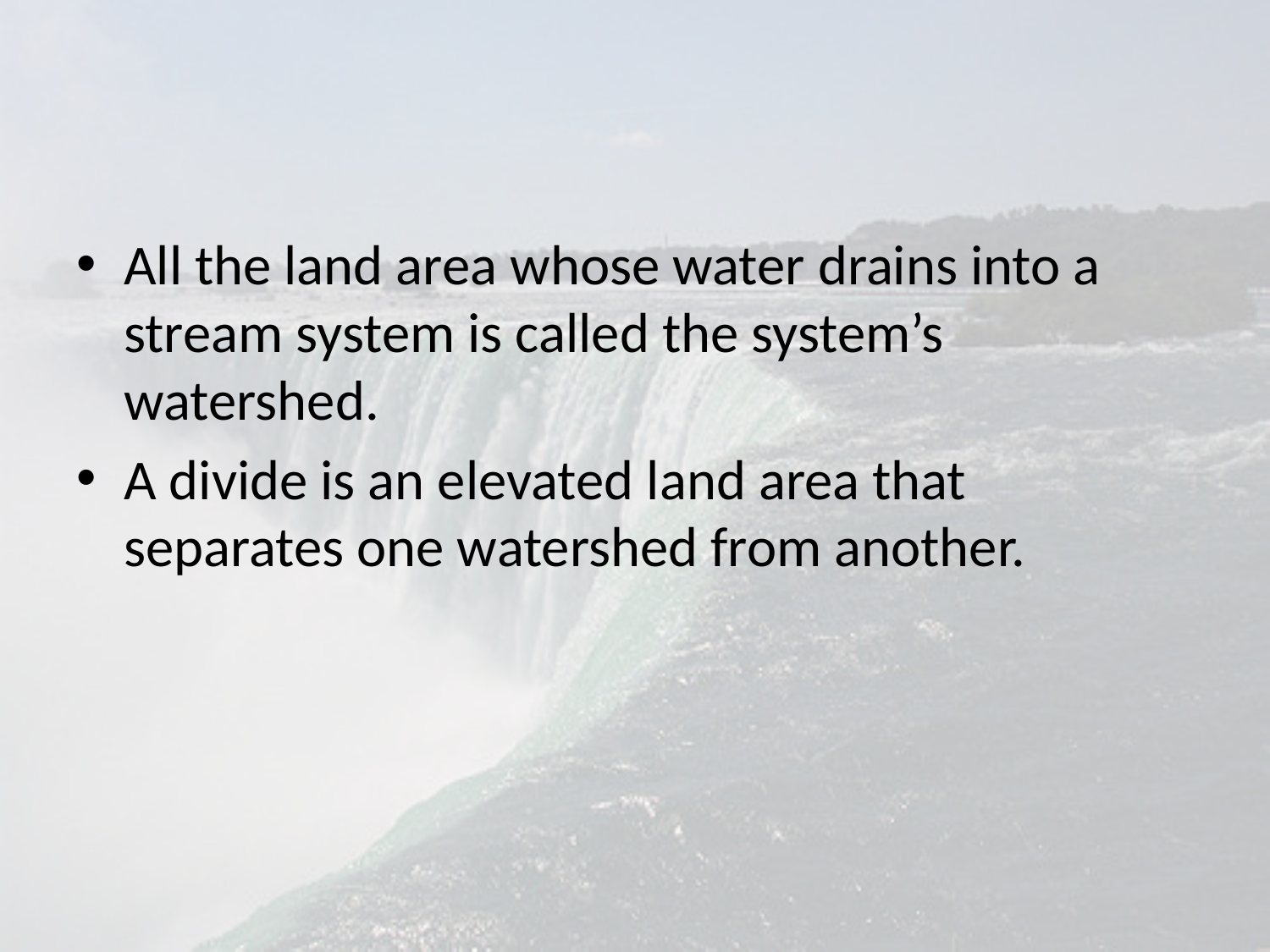

#
All the land area whose water drains into a stream system is called the system’s watershed.
A divide is an elevated land area that separates one watershed from another.